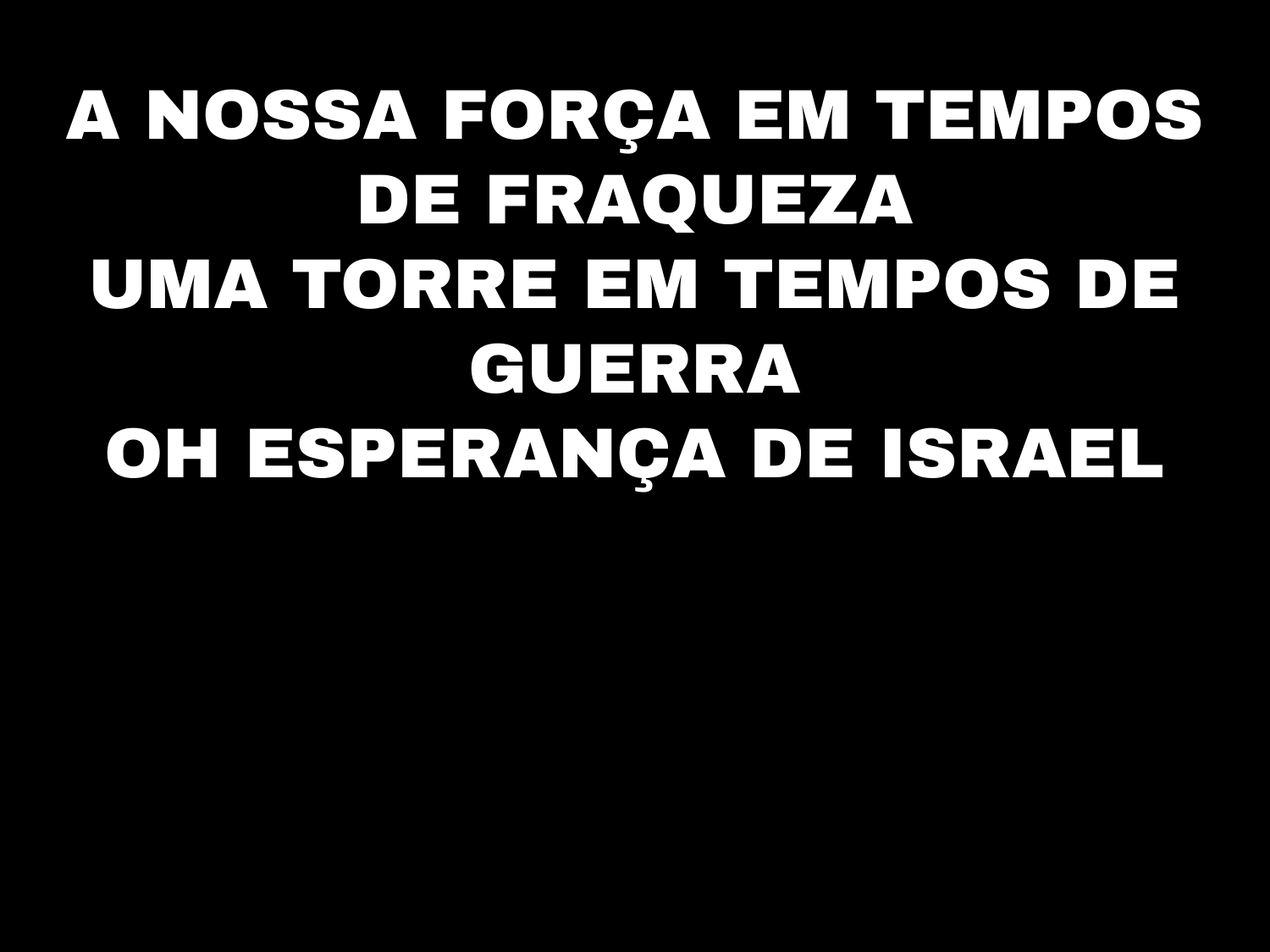

# A NOSSA FORÇA EM TEMPOS DE FRAQUEZA UMA TORRE EM TEMPOS DE GUERRA OH ESPERANÇA DE ISRAEL